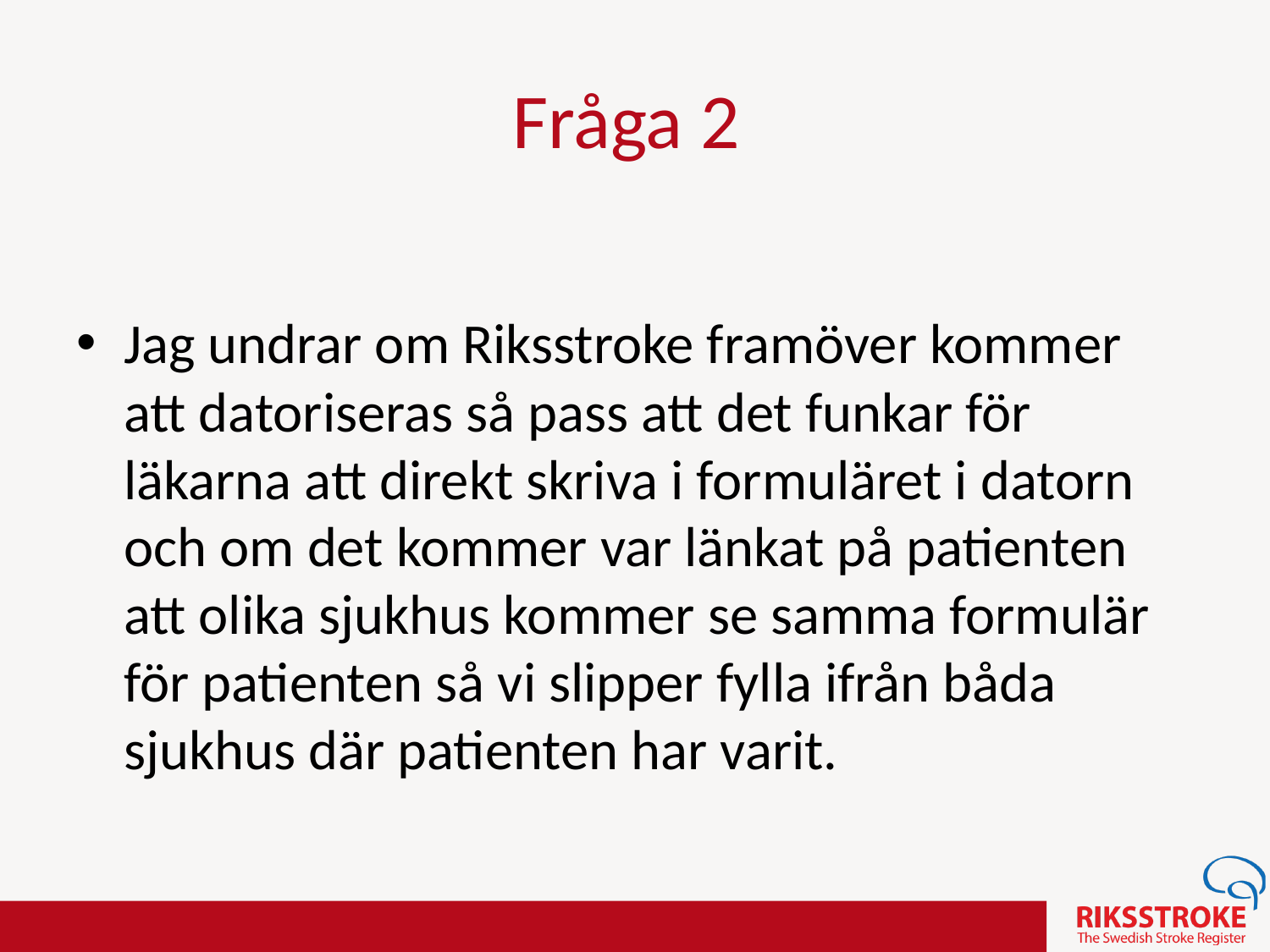

Jag undrar om Riksstroke framöver kommer att datoriseras så pass att det funkar för läkarna att direkt skriva i formuläret i datorn och om det kommer var länkat på patienten att olika sjukhus kommer se samma formulär för patienten så vi slipper fylla ifrån båda sjukhus där patienten har varit.
Fråga 2